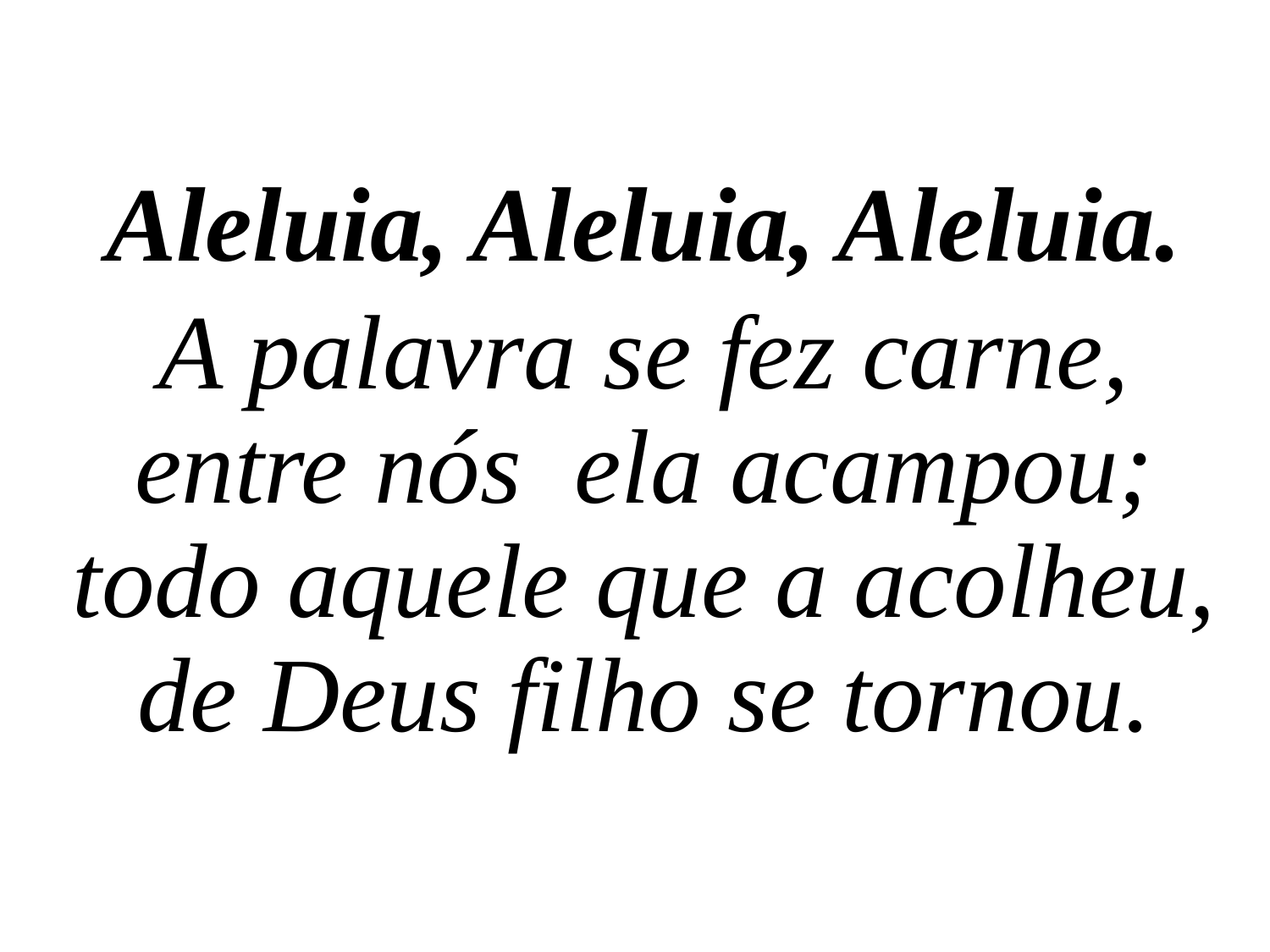

Aleluia, Aleluia, Aleluia.
A palavra se fez carne, entre nós  ela acampou; todo aquele que a acolheu, de Deus filho se tornou.